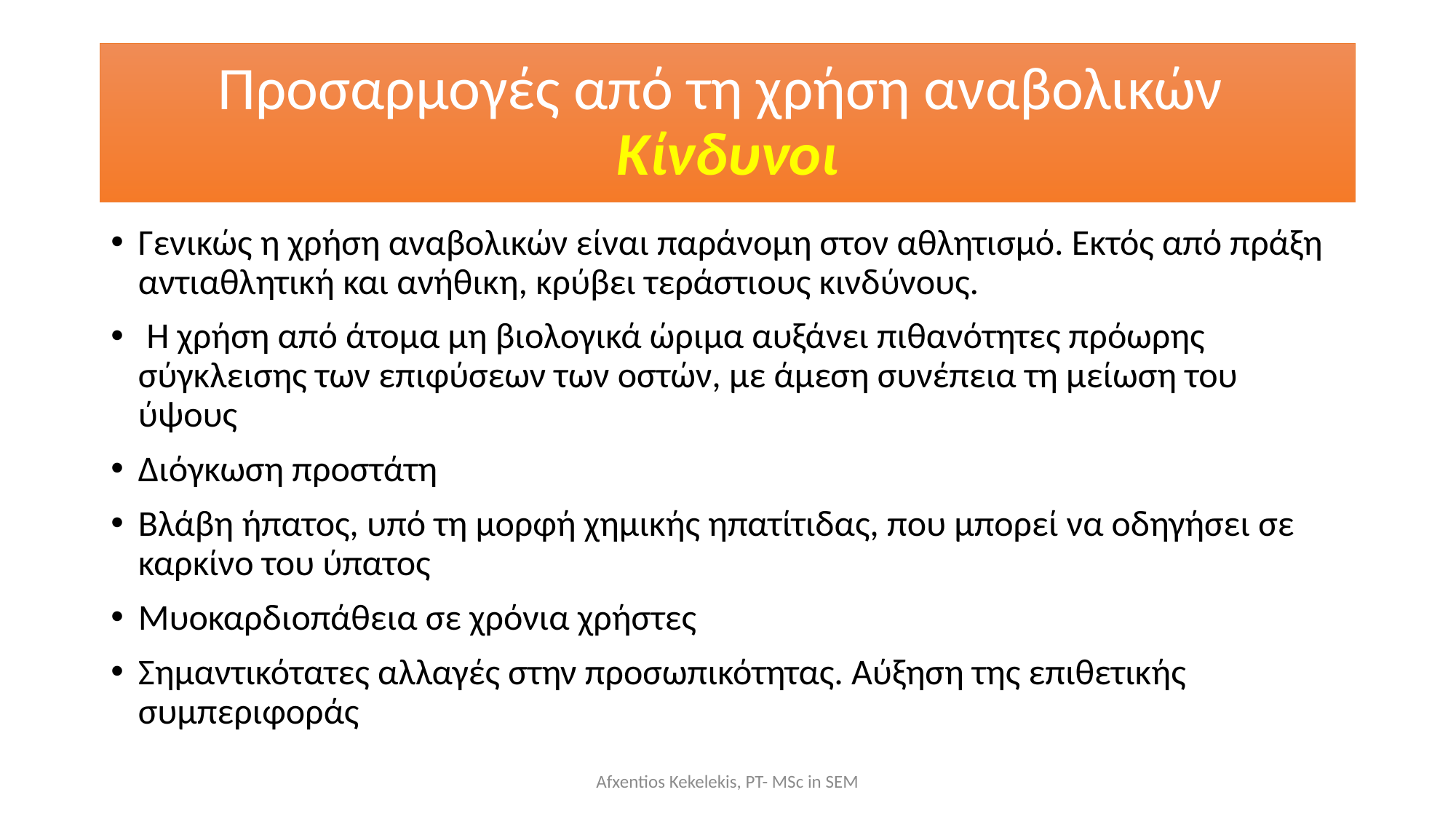

# Προσαρμογές από τη χρήση αναβολικών Κίνδυνοι
Γενικώς η χρήση αναβολικών είναι παράνομη στον αθλητισμό. Εκτός από πράξη αντιαθλητική και ανήθικη, κρύβει τεράστιους κινδύνους.
 Η χρήση από άτομα μη βιολογικά ώριμα αυξάνει πιθανότητες πρόωρης σύγκλεισης των επιφύσεων των οστών, με άμεση συνέπεια τη μείωση του ύψους
Διόγκωση προστάτη
Βλάβη ήπατος, υπό τη μορφή χημικής ηπατίτιδας, που μπορεί να οδηγήσει σε καρκίνο του ύπατος
Μυοκαρδιοπάθεια σε χρόνια χρήστες
Σημαντικότατες αλλαγές στην προσωπικότητας. Αύξηση της επιθετικής συμπεριφοράς

Afxentios Kekelekis, PT- MSc in SEM